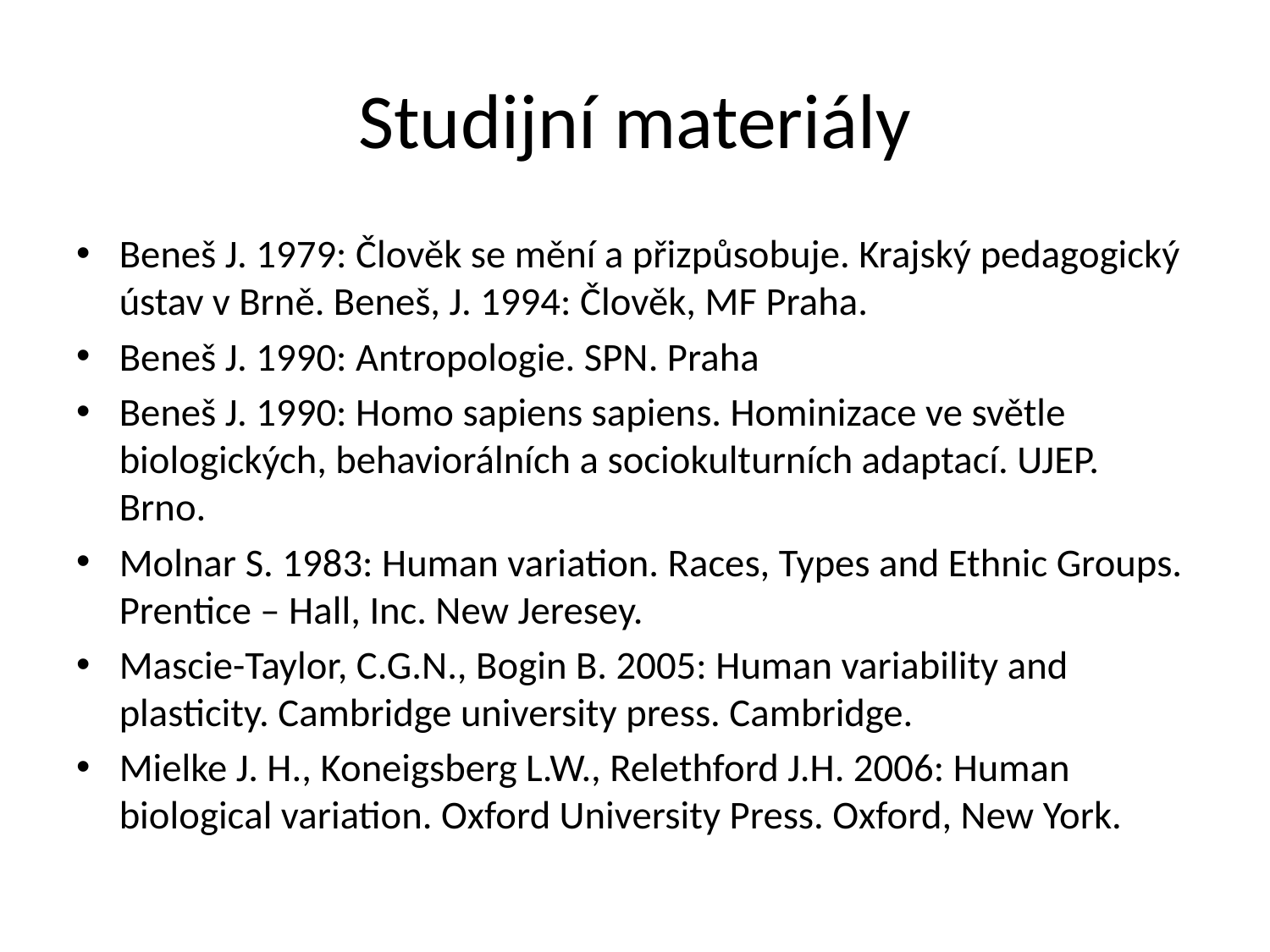

# Studijní materiály
Beneš J. 1979: Člověk se mění a přizpůsobuje. Krajský pedagogický ústav v Brně. Beneš, J. 1994: Člověk, MF Praha.
Beneš J. 1990: Antropologie. SPN. Praha
Beneš J. 1990: Homo sapiens sapiens. Hominizace ve světle biologických, behaviorálních a sociokulturních adaptací. UJEP. Brno.
Molnar S. 1983: Human variation. Races, Types and Ethnic Groups. Prentice – Hall, Inc. New Jeresey.
Mascie-Taylor, C.G.N., Bogin B. 2005: Human variability and plasticity. Cambridge university press. Cambridge.
Mielke J. H., Koneigsberg L.W., Relethford J.H. 2006: Human biological variation. Oxford University Press. Oxford, New York.